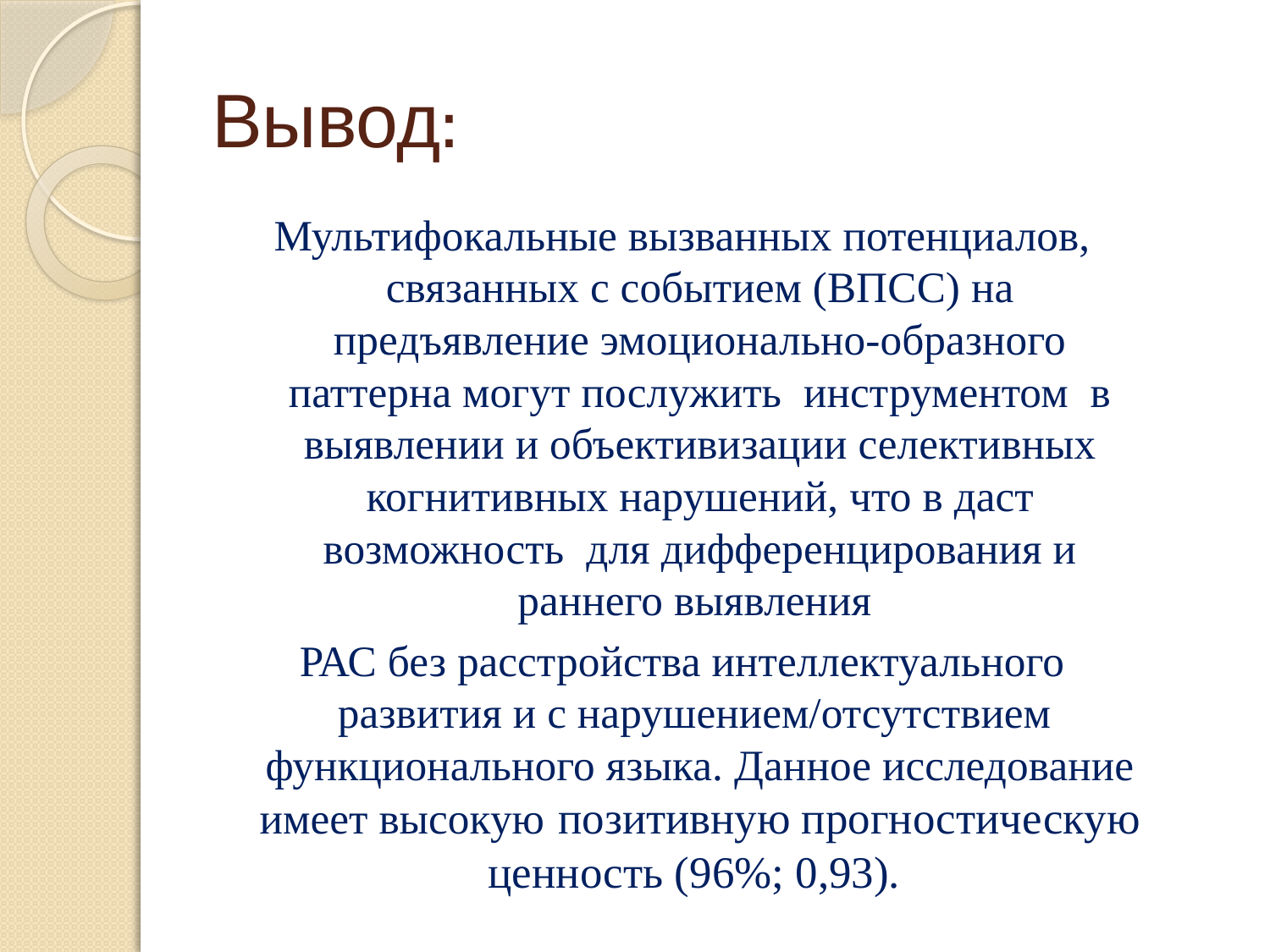

# Вывод:

Мультифокальные вызванных потенциалов, связанных с событием (ВПСС) на предъявление эмоционально-образного паттерна могут послужить  инструментом  в выявлении и объективизации селективных когнитивных нарушений, что в даст возможность  для дифференцирования и раннего выявления
РАС без расстройства интеллектуального развития и c нарушением/отсутствием  функционального языка. Данное исследование имеет высокую позитивную прогностическую ценность (96%; 0,93).